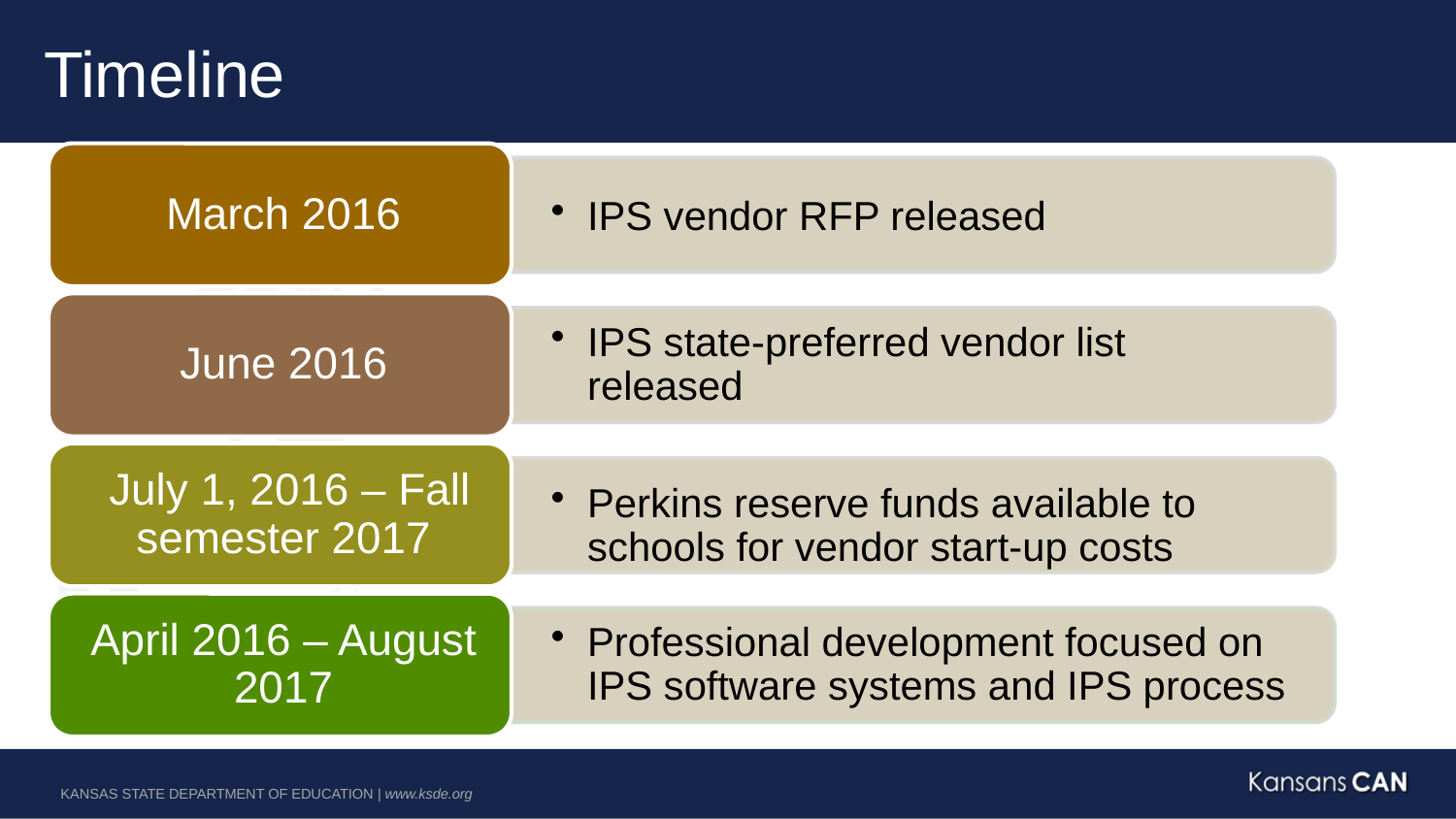

# Timeline

IPS vendor RFP released

March 2016
IPS state-preferred vendor list released
June 2016

Perkins reserve funds available to schools for vendor start-up costs

 July 1, 2016 – Fall semester 2017
Professional development focused on IPS software systems and IPS process
April 2016 – August 2017